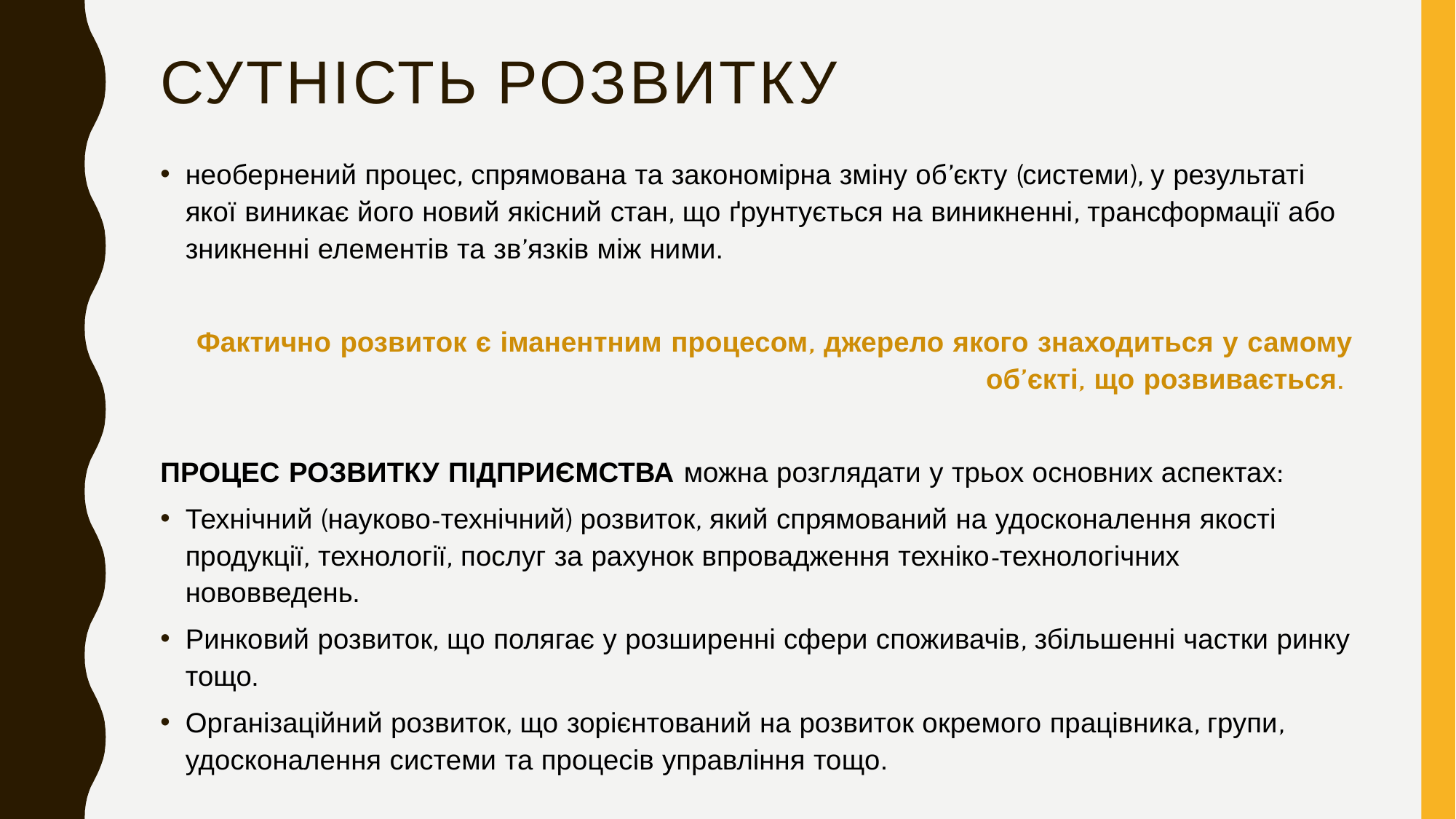

# Сутність розвитку
необернений процес, спрямована та закономірна зміну об’єкту (системи), у результаті якої виникає його новий якісний стан, що ґрунтується на виникненні, трансформації або зникненні елементів та зв’язків між ними.

Фактично розвиток є іманентним процесом, джерело якого знаходиться у самому об’єкті, що розвивається.

Процес розвитку підприємства можна розглядати у трьох основних аспектах:
Технічний (науково-технічний) розвиток, який спрямований на удосконалення якості продукції, технології, послуг за рахунок впровадження техніко-технологічних нововведень.
Ринковий розвиток, що полягає у розширенні сфери споживачів, збільшенні частки ринку тощо.
Організаційний розвиток, що зорієнтований на розвиток окремого працівника, групи, удосконалення системи та процесів управління тощо.